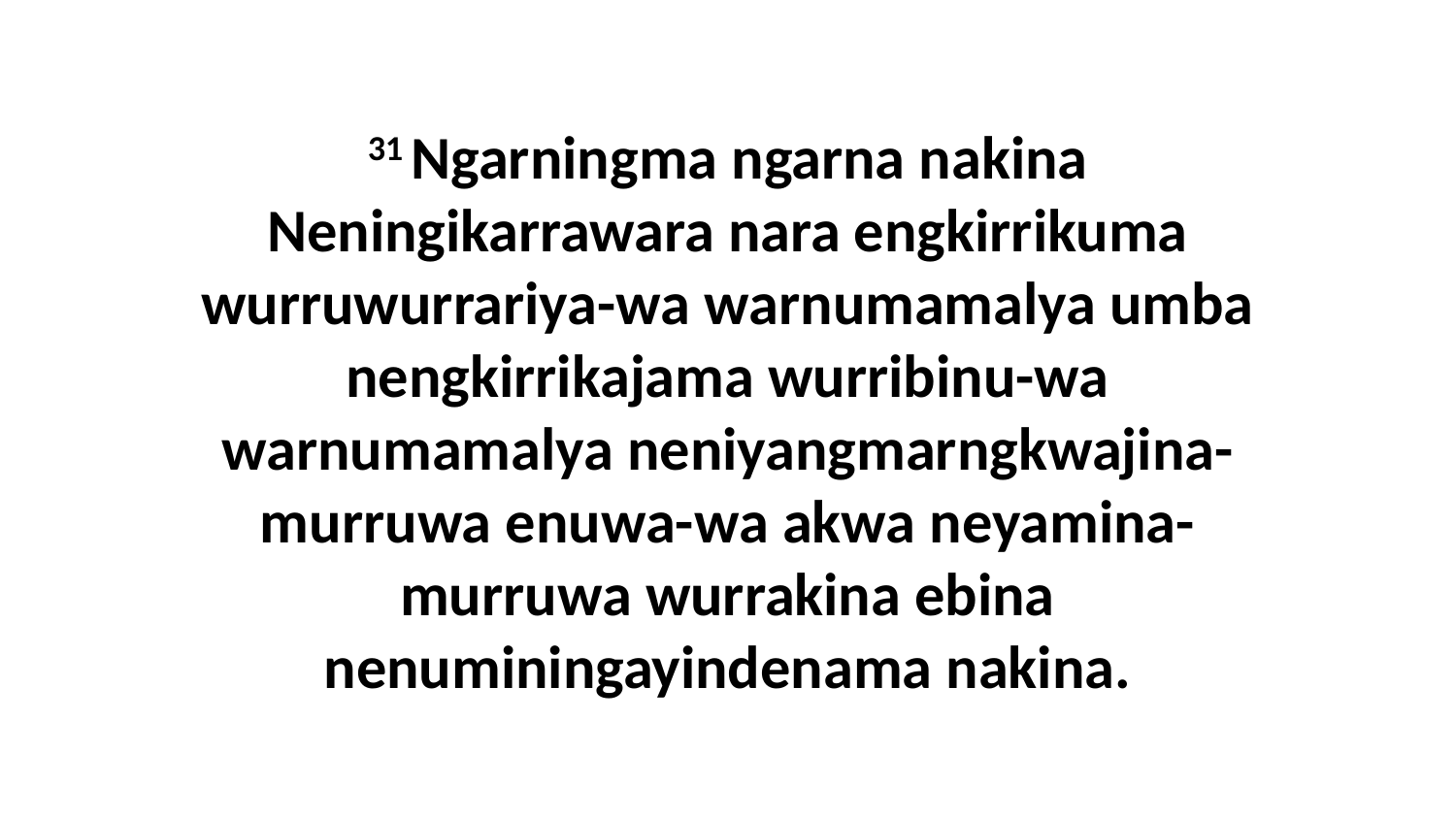

31 Ngarningma ngarna nakina Neningikarrawara nara engkirrikuma wurruwurrariya-wa warnumamalya umba nengkirrikajama wurribinu-wa warnumamalya neniyangmarngkwajina-murruwa enuwa-wa akwa neyamina-murruwa wurrakina ebina nenuminingayindenama nakina.